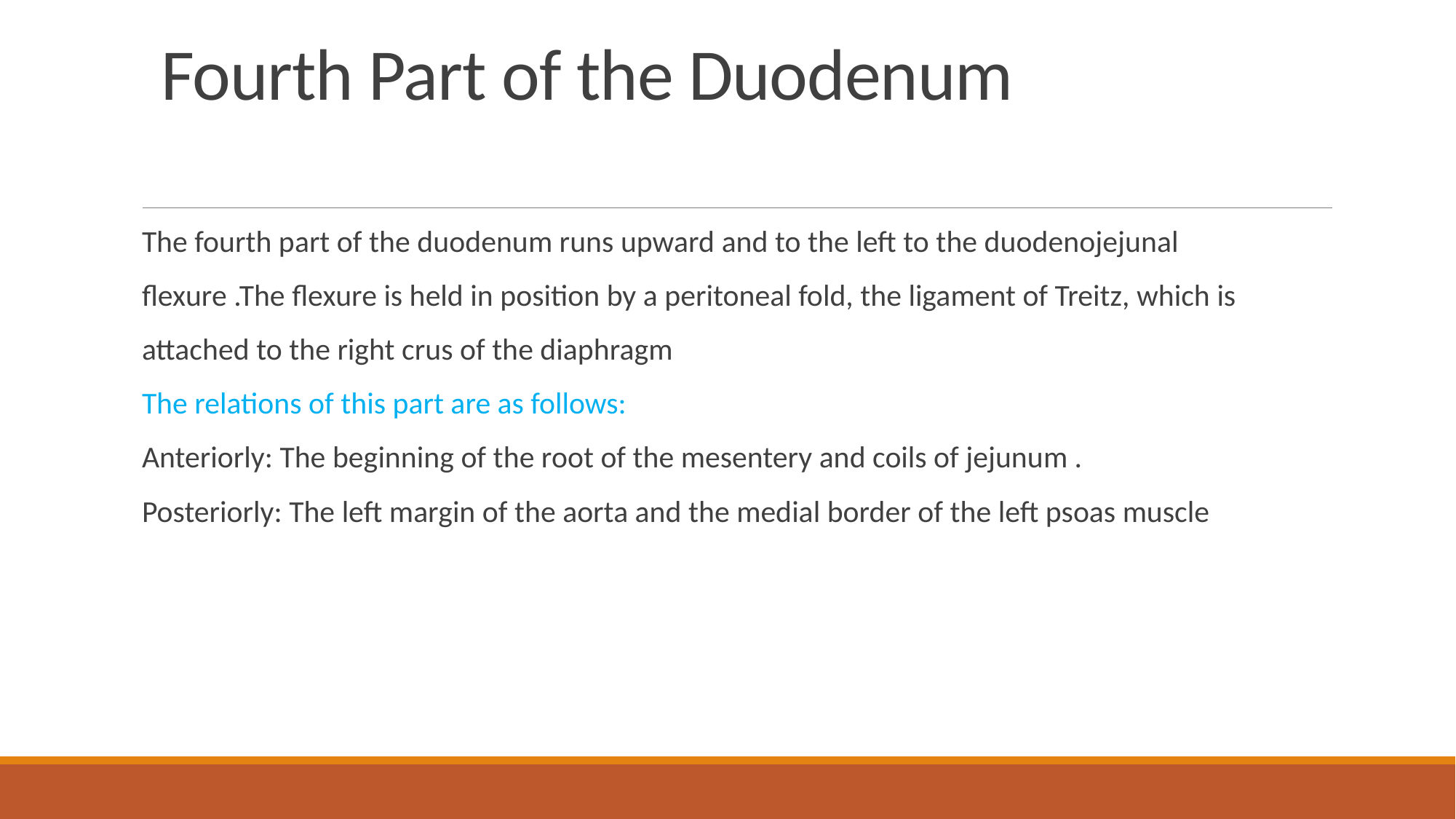

# Fourth Part of the Duodenum
The fourth part of the duodenum runs upward and to the left to the duodenojejunal
flexure .The flexure is held in position by a peritoneal fold, the ligament of Treitz, which is
attached to the right crus of the diaphragm
The relations of this part are as follows:
Anteriorly: The beginning of the root of the mesentery and coils of jejunum .
Posteriorly: The left margin of the aorta and the medial border of the left psoas muscle